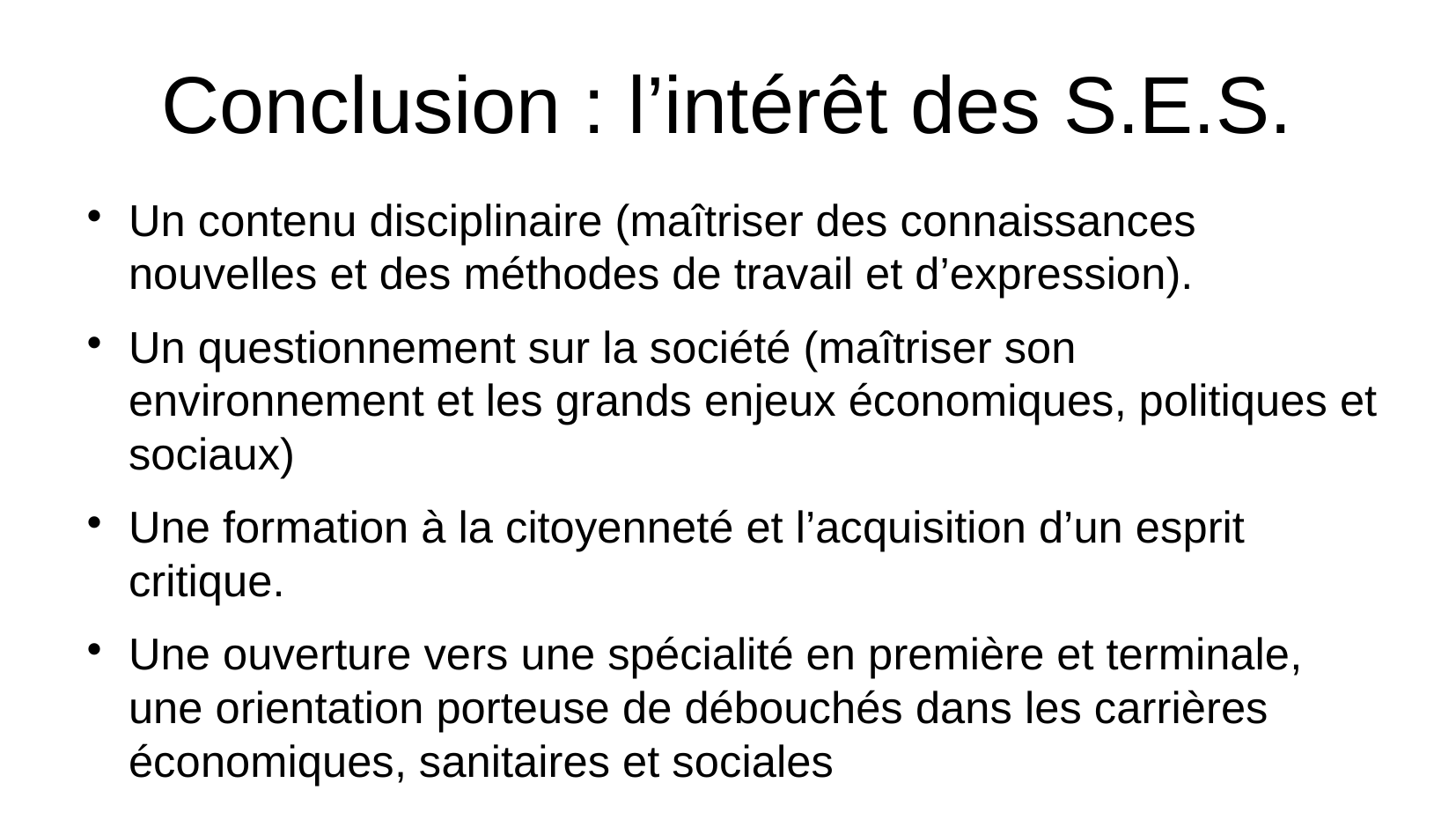

Conclusion : l’intérêt des S.E.S.
Un contenu disciplinaire (maîtriser des connaissances nouvelles et des méthodes de travail et d’expression).
Un questionnement sur la société (maîtriser son environnement et les grands enjeux économiques, politiques et sociaux)
Une formation à la citoyenneté et l’acquisition d’un esprit critique.
Une ouverture vers une spécialité en première et terminale, une orientation porteuse de débouchés dans les carrières économiques, sanitaires et sociales